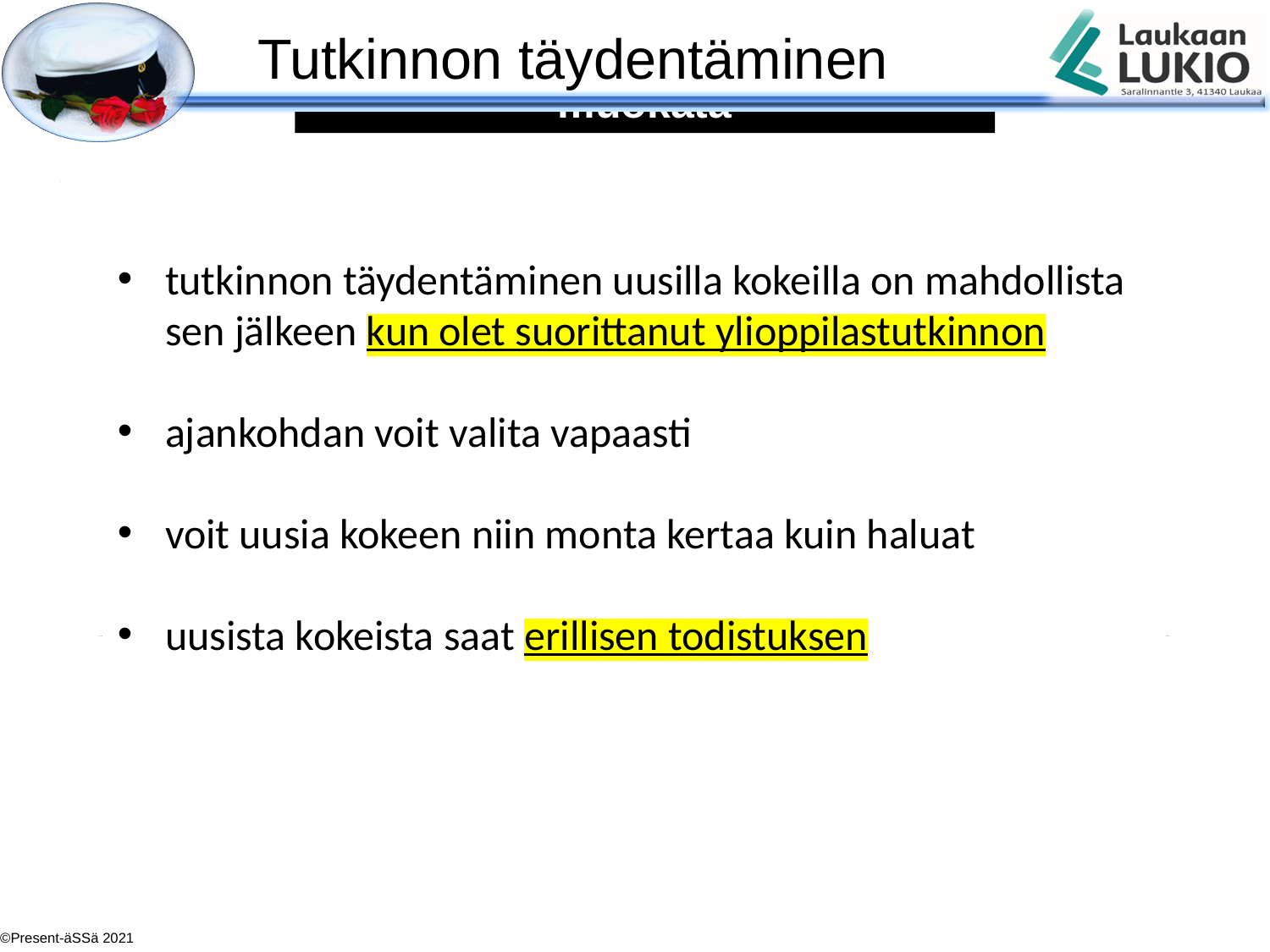

Tutkinnon täydentäminen
tutkinnon täydentäminen uusilla kokeilla on mahdollista sen jälkeen kun olet suorittanut ylioppilastutkinnon

ajankohdan voit valita vapaasti

voit uusia kokeen niin monta kertaa kuin haluat

uusista kokeista saat erillisen todistuksen